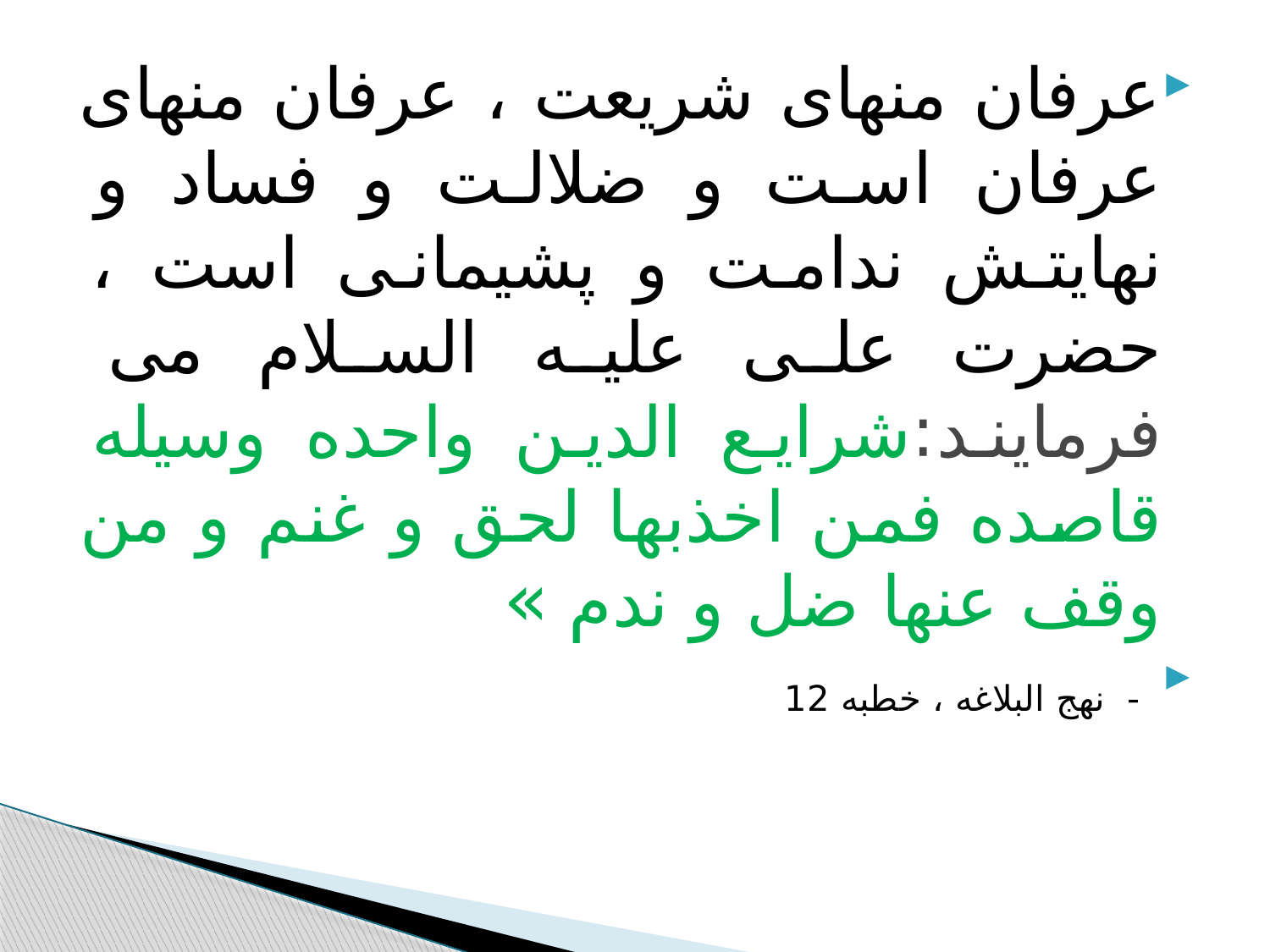

#
عرفان منهای شریعت ، عرفان منهای عرفان است و ضلالت و فساد و نهایتش ندامت و پشیمانی است ، حضرت علی علیه السلام می فرمایند:شرایع الدین واحده وسیله قاصده فمن اخذبها لحق و غنم و من وقف عنها ضل و ندم »
 -  نهج البلاغه ، خطبه 12